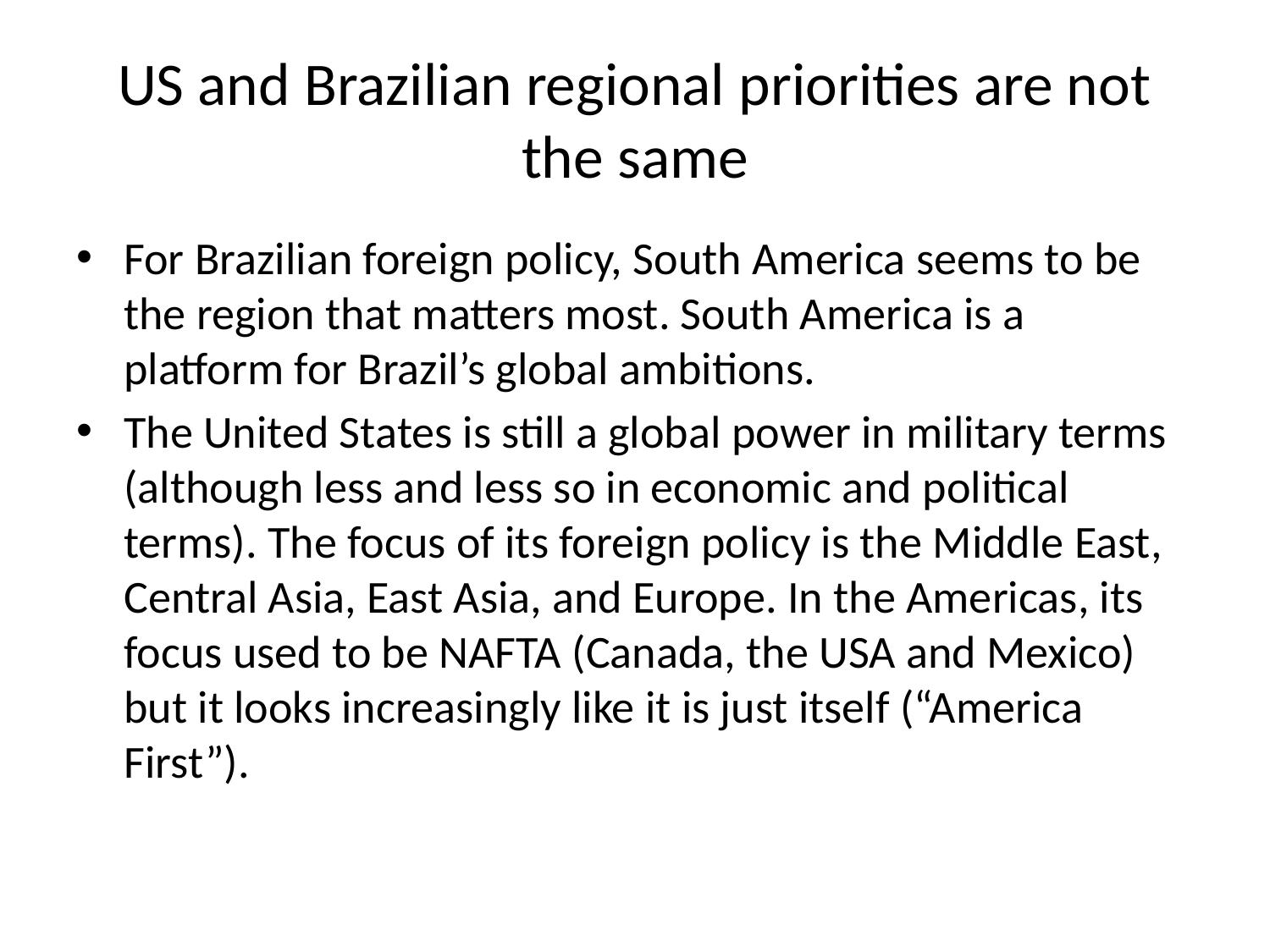

# US and Brazilian regional priorities are not the same
For Brazilian foreign policy, South America seems to be the region that matters most. South America is a platform for Brazil’s global ambitions.
The United States is still a global power in military terms (although less and less so in economic and political terms). The focus of its foreign policy is the Middle East, Central Asia, East Asia, and Europe. In the Americas, its focus used to be NAFTA (Canada, the USA and Mexico) but it looks increasingly like it is just itself (“America First”).